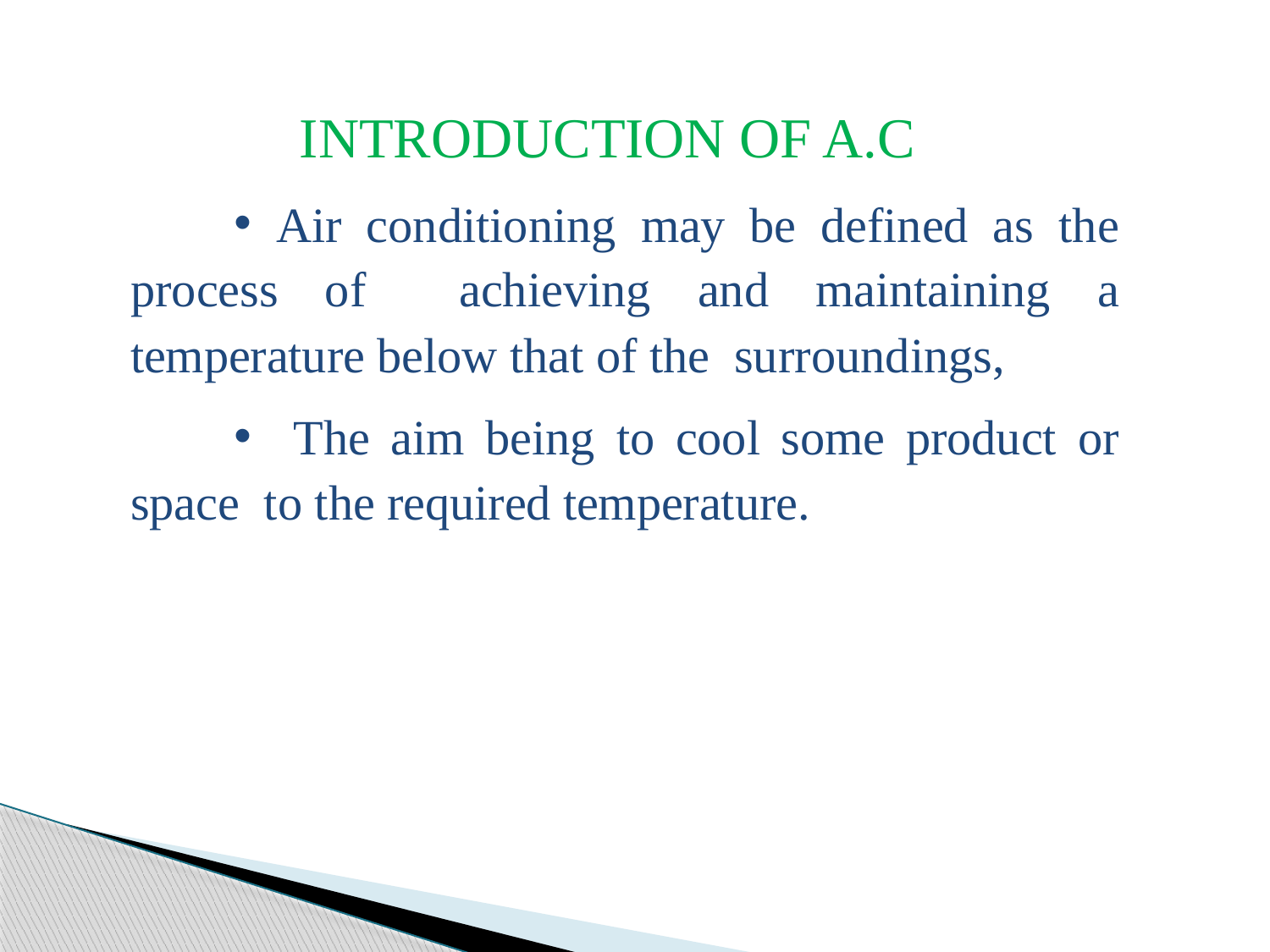

INTRODUCTION OF A.C
 Air conditioning may be defined as the process of  achieving and maintaining a temperature below that of the  surroundings,
  The aim being to cool some product or space  to the required temperature.